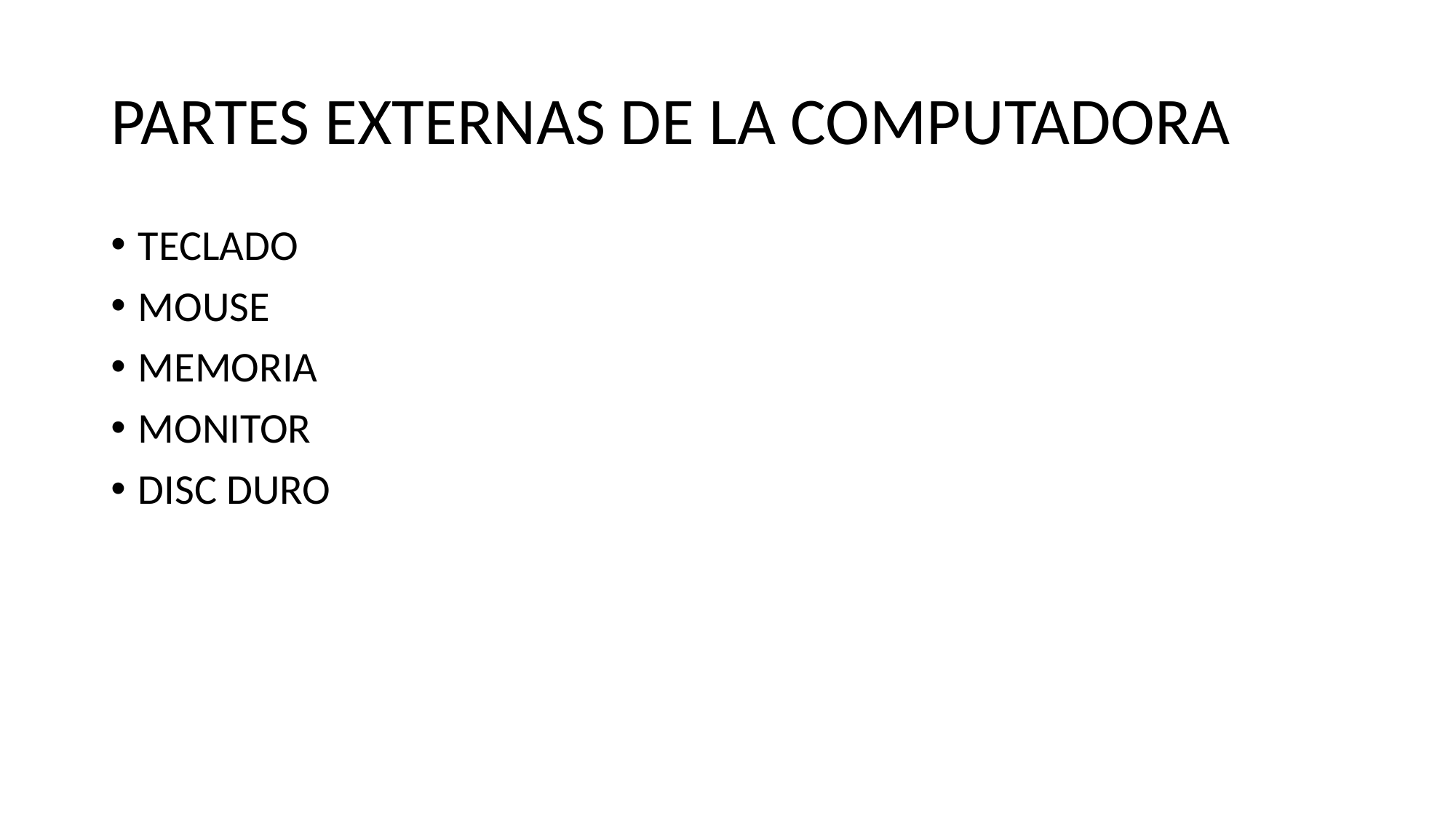

# PARTES EXTERNAS DE LA COMPUTADORA
TECLADO
MOUSE
MEMORIA
MONITOR
DISC DURO